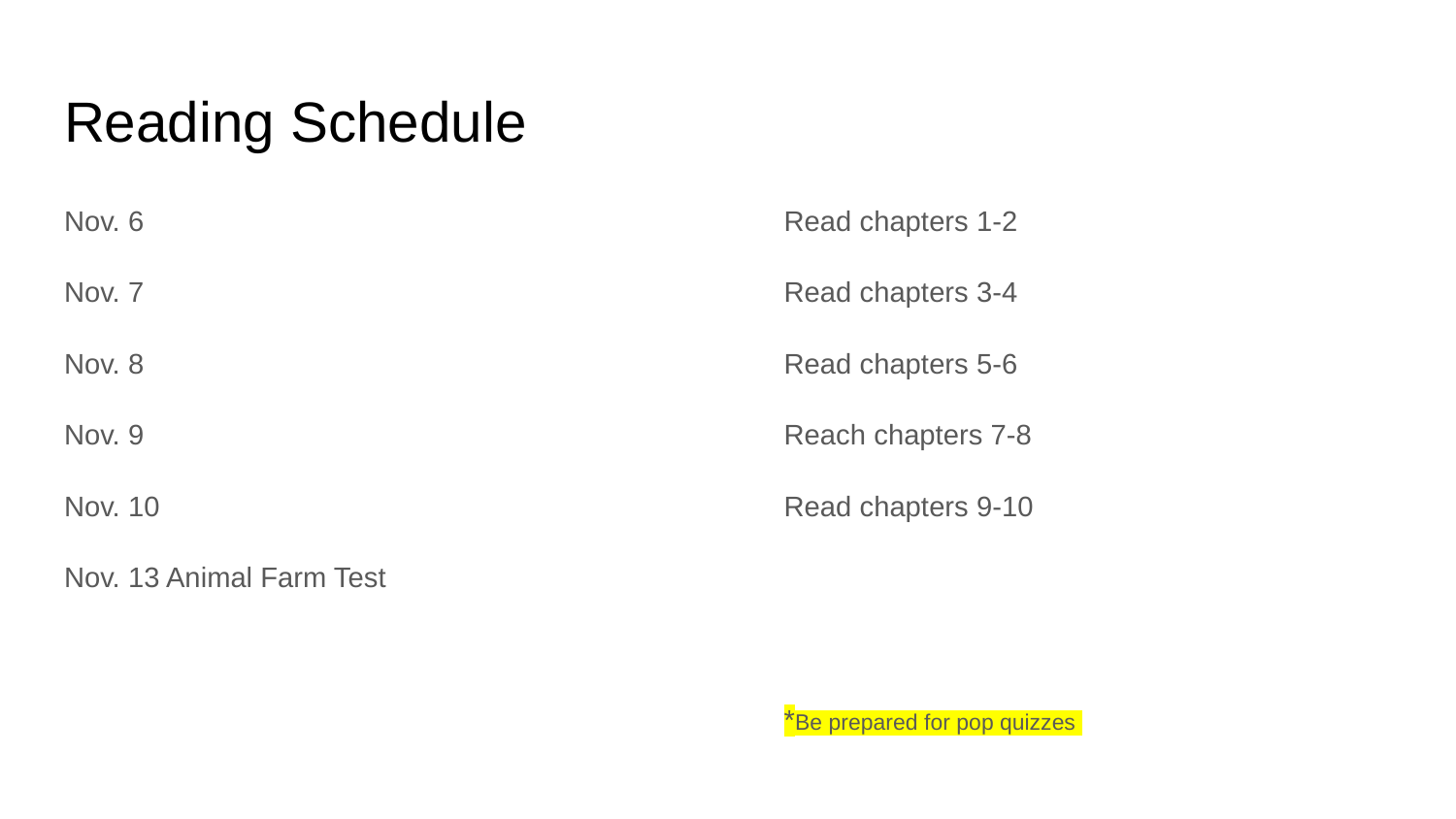

# Reading Schedule
Nov. 6
Nov. 7
Nov. 8
Nov. 9
Nov. 10
Nov. 13 Animal Farm Test
Read chapters 1-2
Read chapters 3-4
Read chapters 5-6
Reach chapters 7-8
Read chapters 9-10

*Be prepared for pop quizzes